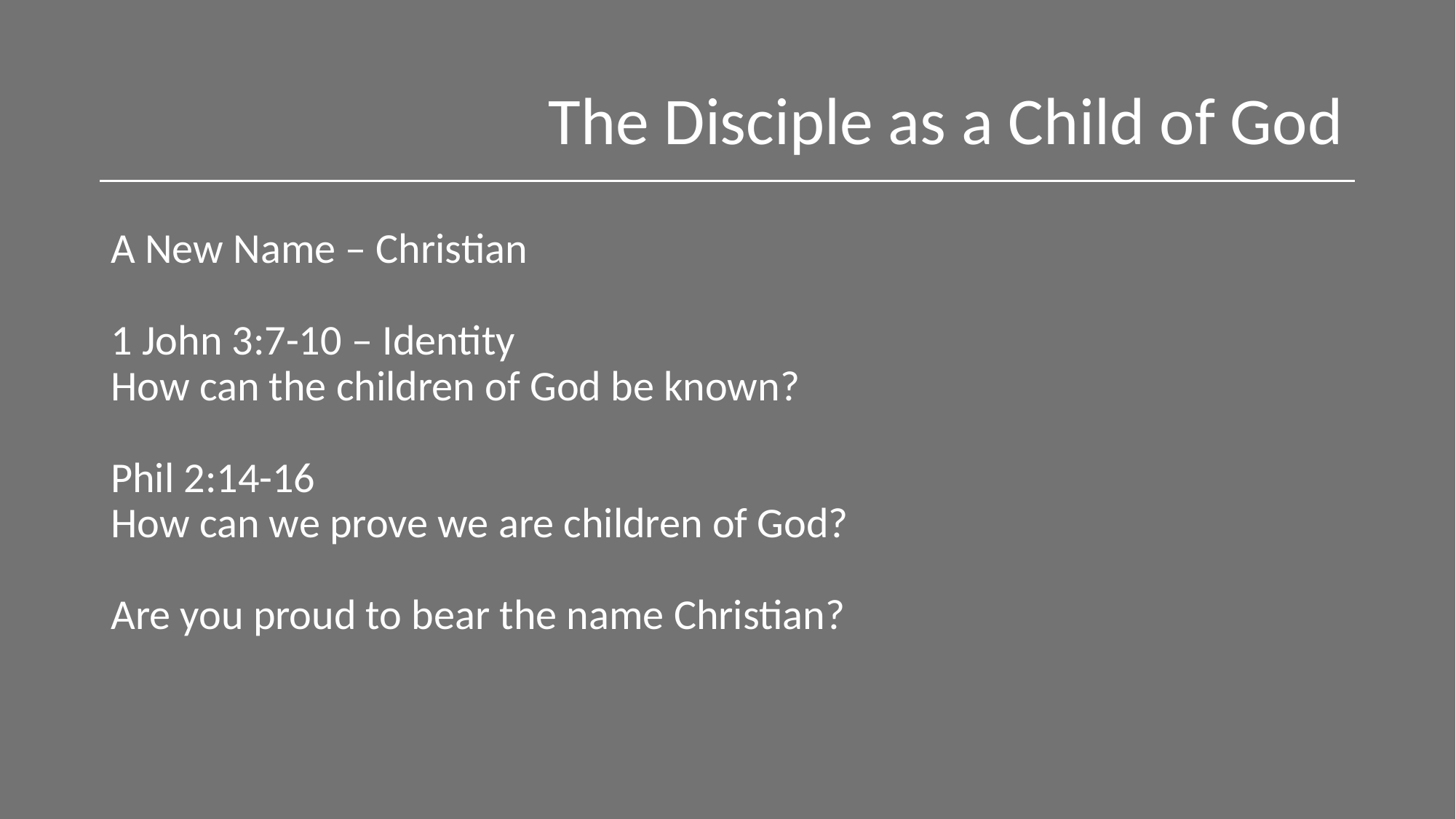

# The Disciple as a Child of God
A New Name – Christian

1 John 3:7-10 – Identity
How can the children of God be known?

Phil 2:14-16
How can we prove we are children of God?

Are you proud to bear the name Christian?